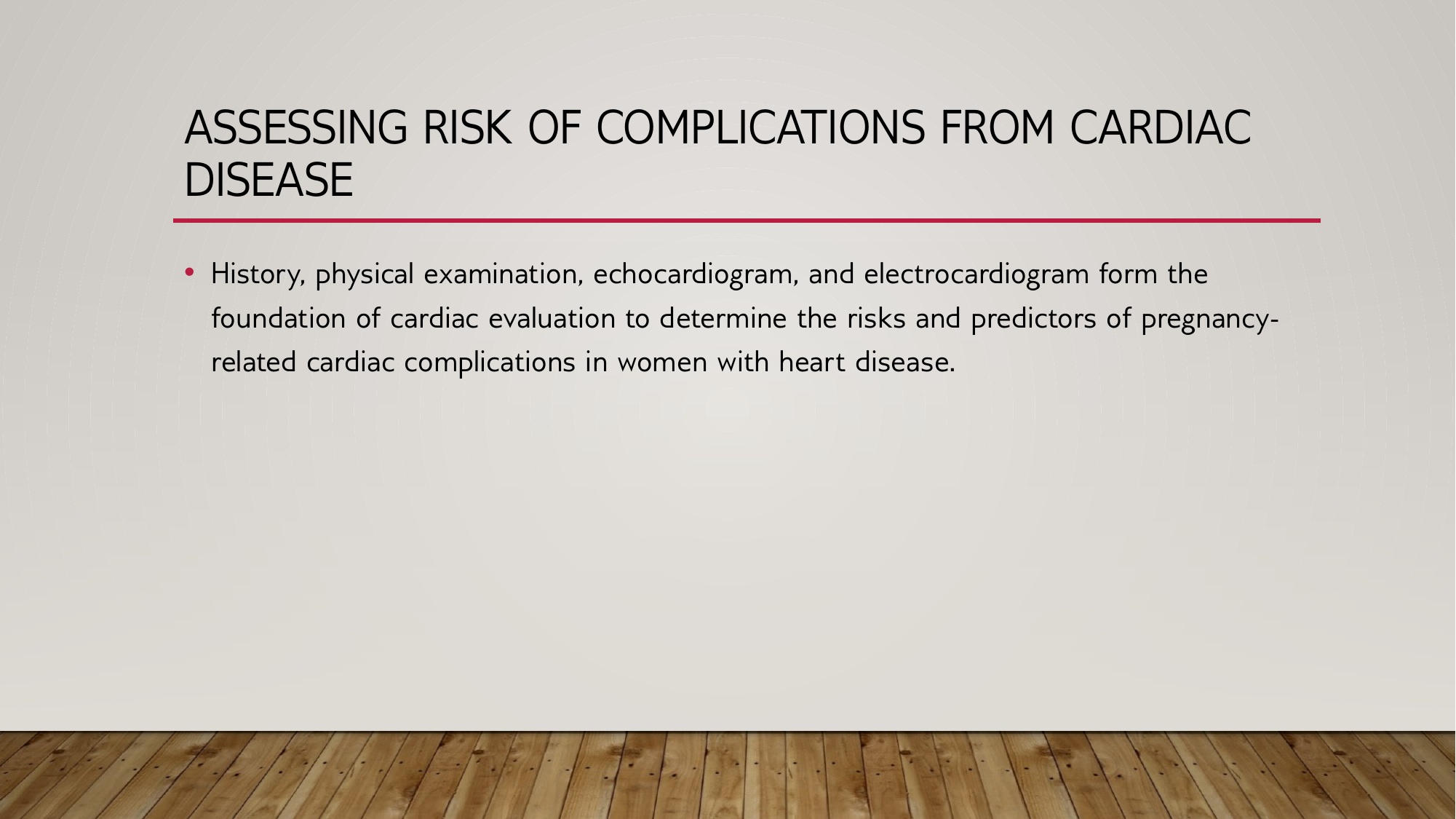

# ASSESSING RISK OF COMPLICATIONS FROM CARDIAC DISEASE
History, physical examination, echocardiogram, and electrocardiogram form the foundation of cardiac evaluation to determine the risks and predictors of pregnancy-related cardiac complications in women with heart disease.